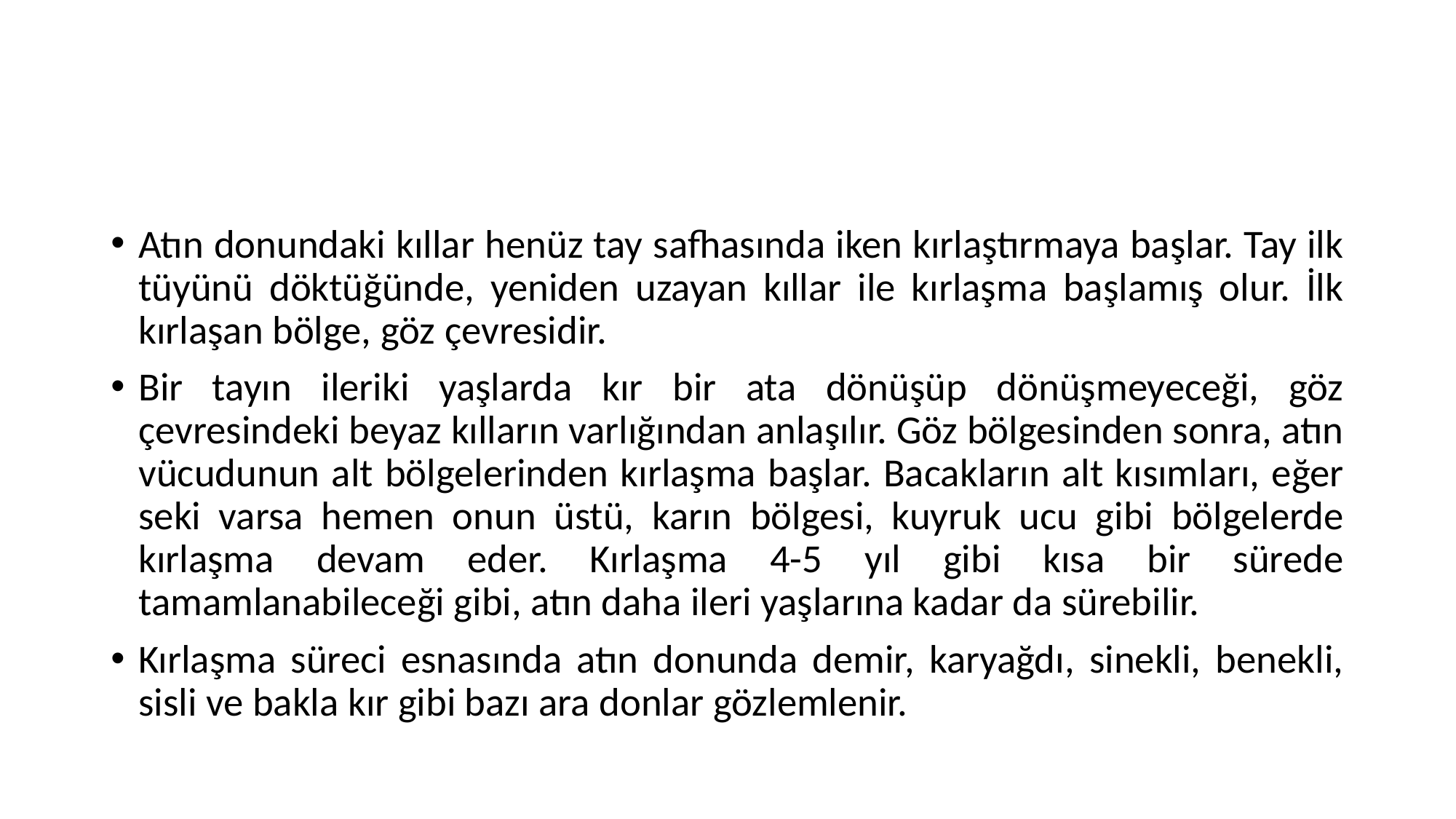

#
Atın donundaki kıllar henüz tay safhasında iken kırlaştırmaya başlar. Tay ilk tüyünü döktüğünde, yeniden uzayan kıllar ile kırlaşma başlamış olur. İlk kırlaşan bölge, göz çevresidir.
Bir tayın ileriki yaşlarda kır bir ata dönüşüp dönüşmeyeceği, göz çevresindeki beyaz kılların varlığından anlaşılır. Göz bölgesinden sonra, atın vücudunun alt bölgelerinden kırlaşma başlar. Bacakların alt kısımları, eğer seki varsa hemen onun üstü, karın bölgesi, kuyruk ucu gibi bölgelerde kırlaşma devam eder. Kırlaşma 4-5 yıl gibi kısa bir sürede tamamlanabileceği gibi, atın daha ileri yaşlarına kadar da sürebilir.
Kırlaşma süreci esnasında atın donunda demir, karyağdı, sinekli, benekli, sisli ve bakla kır gibi bazı ara donlar gözlemlenir.